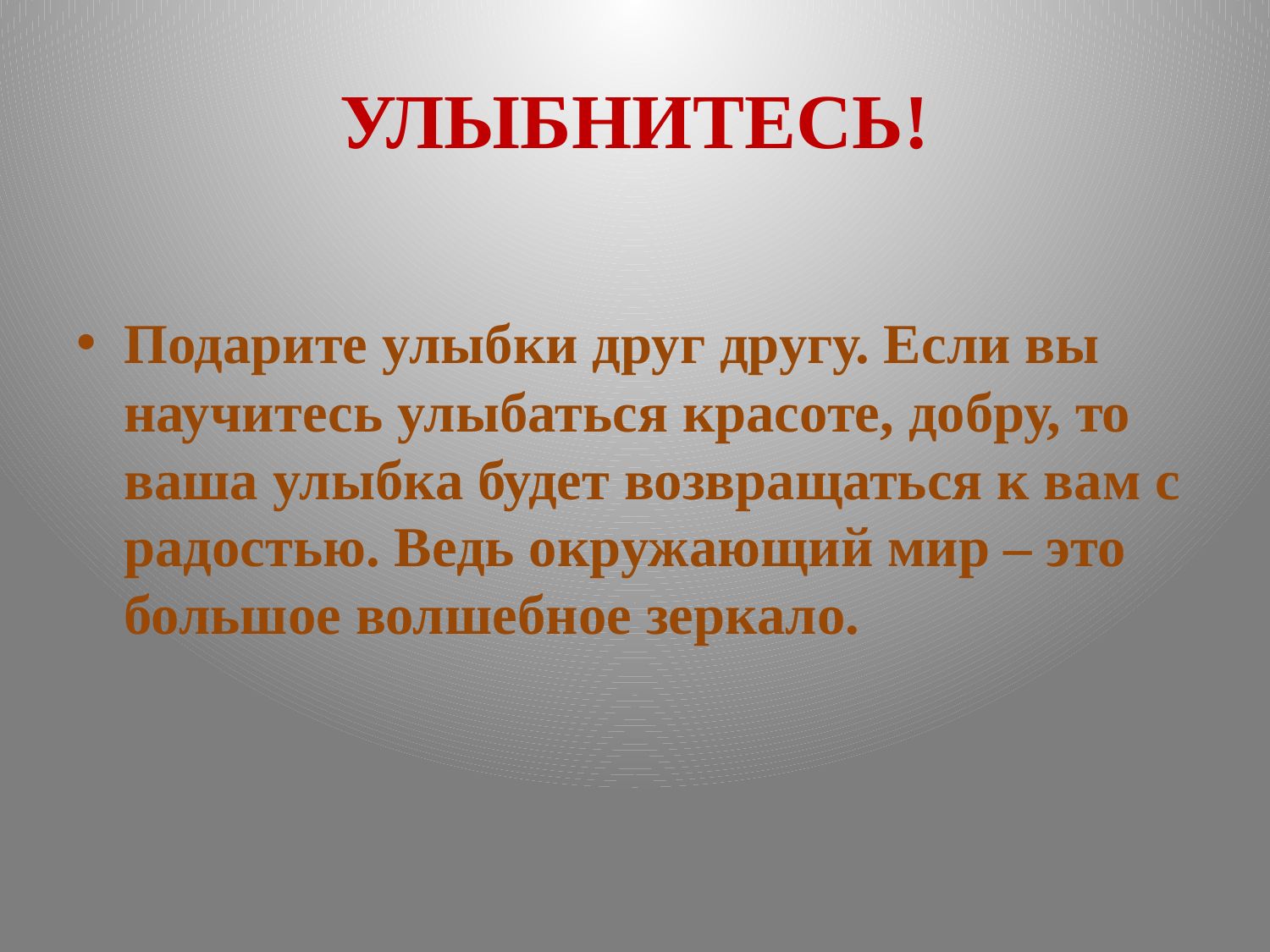

# УЛЫБНИТЕСЬ!

Подарите улыбки друг другу. Если вы научитесь улыбаться красоте, добру, то ваша улыбка будет возвращаться к вам с радостью. Ведь окружающий мир – это большое волшебное зеркало.